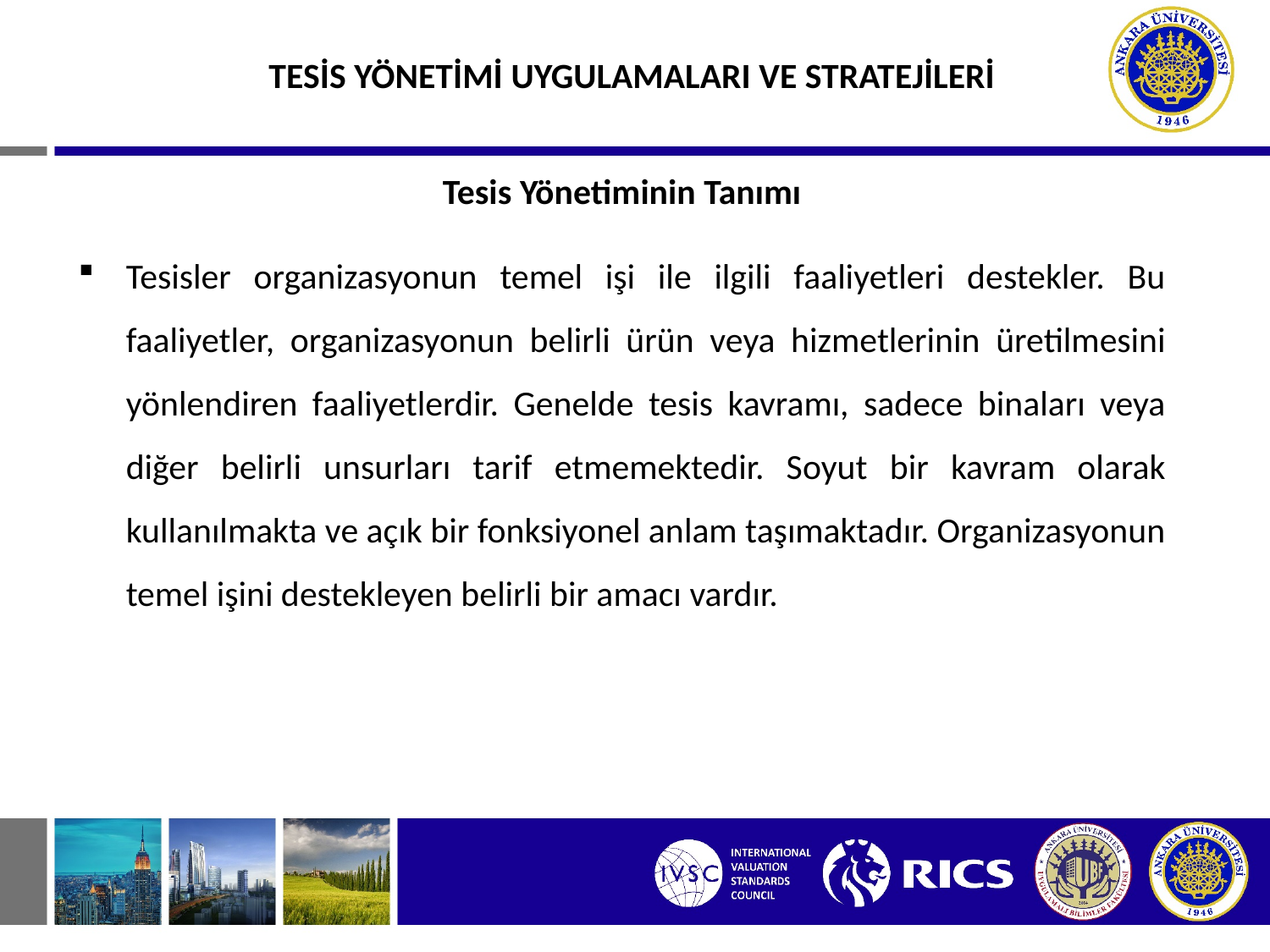

TESİS YÖNETİMİ UYGULAMALARI VE STRATEJİLERİ
Tesis Yönetiminin Tanımı
Tesisler organizasyonun temel işi ile ilgili faaliyetleri destekler. Bu faaliyetler, organizasyonun belirli ürün veya hizmetlerinin üretilmesini yönlendiren faaliyetlerdir. Genelde tesis kavramı, sadece binaları veya diğer belirli unsurları tarif etmemektedir. Soyut bir kavram olarak kullanılmakta ve açık bir fonksiyonel anlam taşımaktadır. Organizasyonun temel işini destekleyen belirli bir amacı vardır.